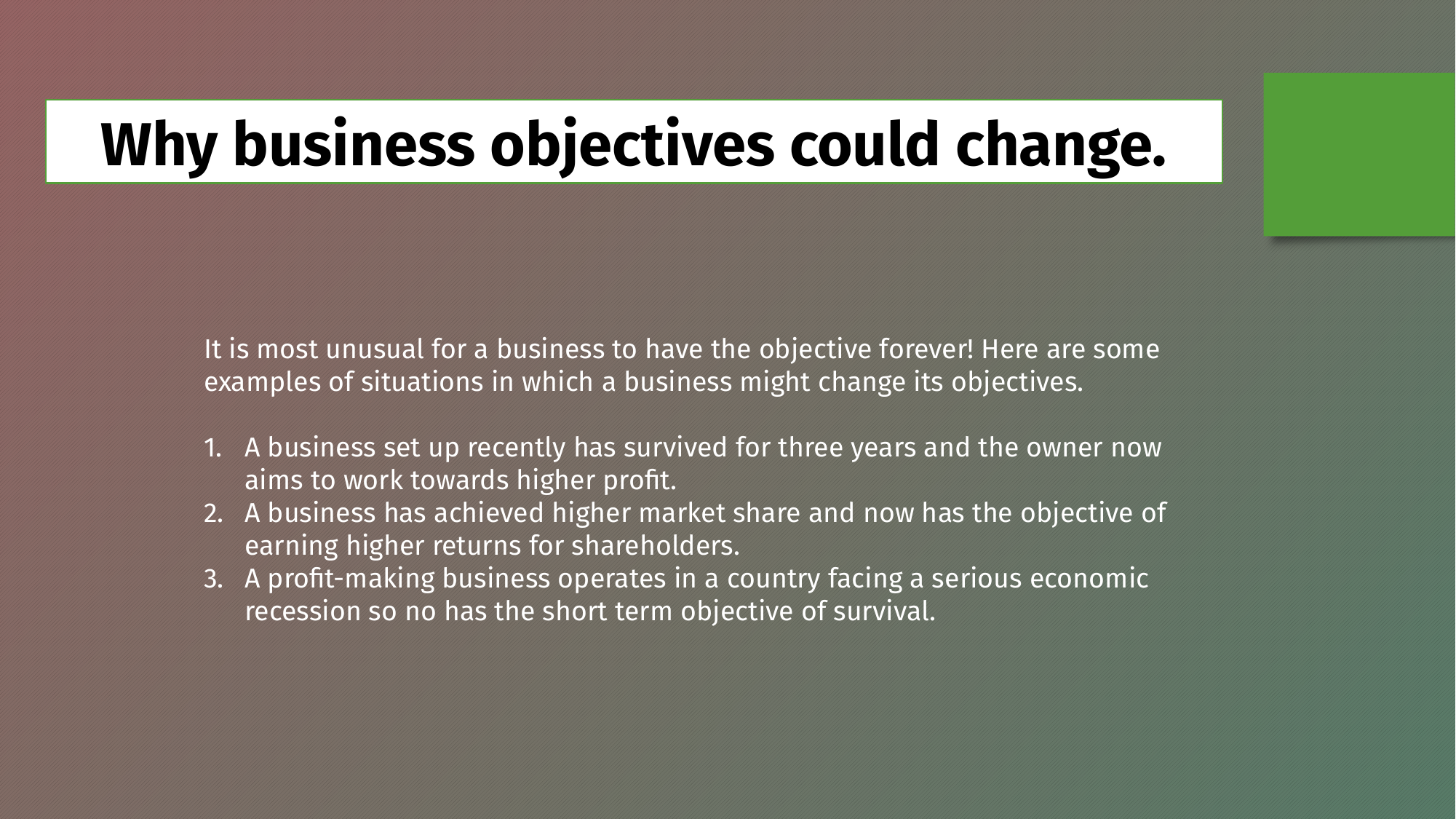

Why business objectives could change.
It is most unusual for a business to have the objective forever! Here are some examples of situations in which a business might change its objectives.

A business set up recently has survived for three years and the owner now aims to work towards higher profit.
A business has achieved higher market share and now has the objective of earning higher returns for shareholders.
A profit-making business operates in a country facing a serious economic recession so no has the short term objective of survival.